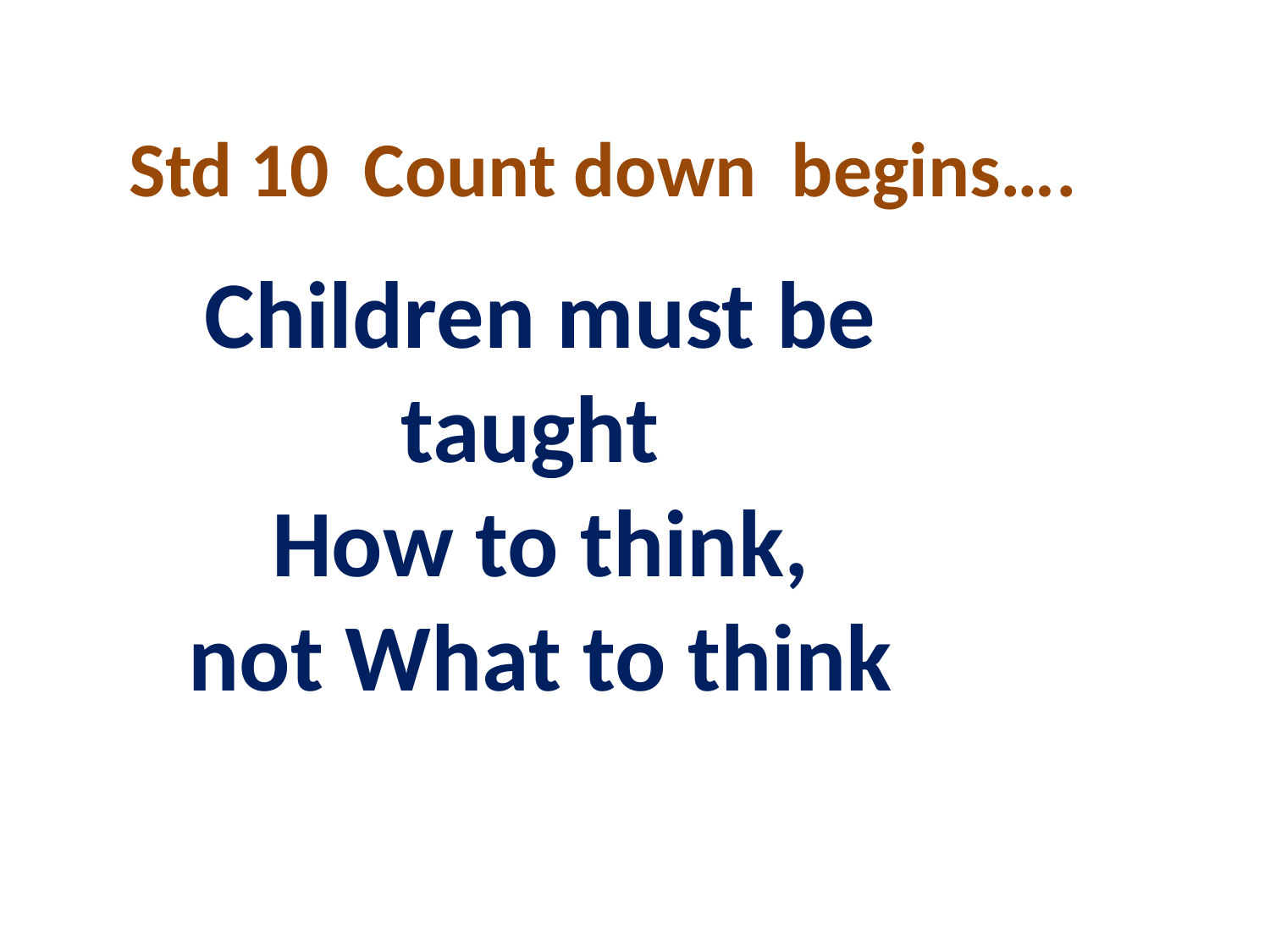

# Std 10  Count down  begins….
Children must be taught
 How to think,
not What to think